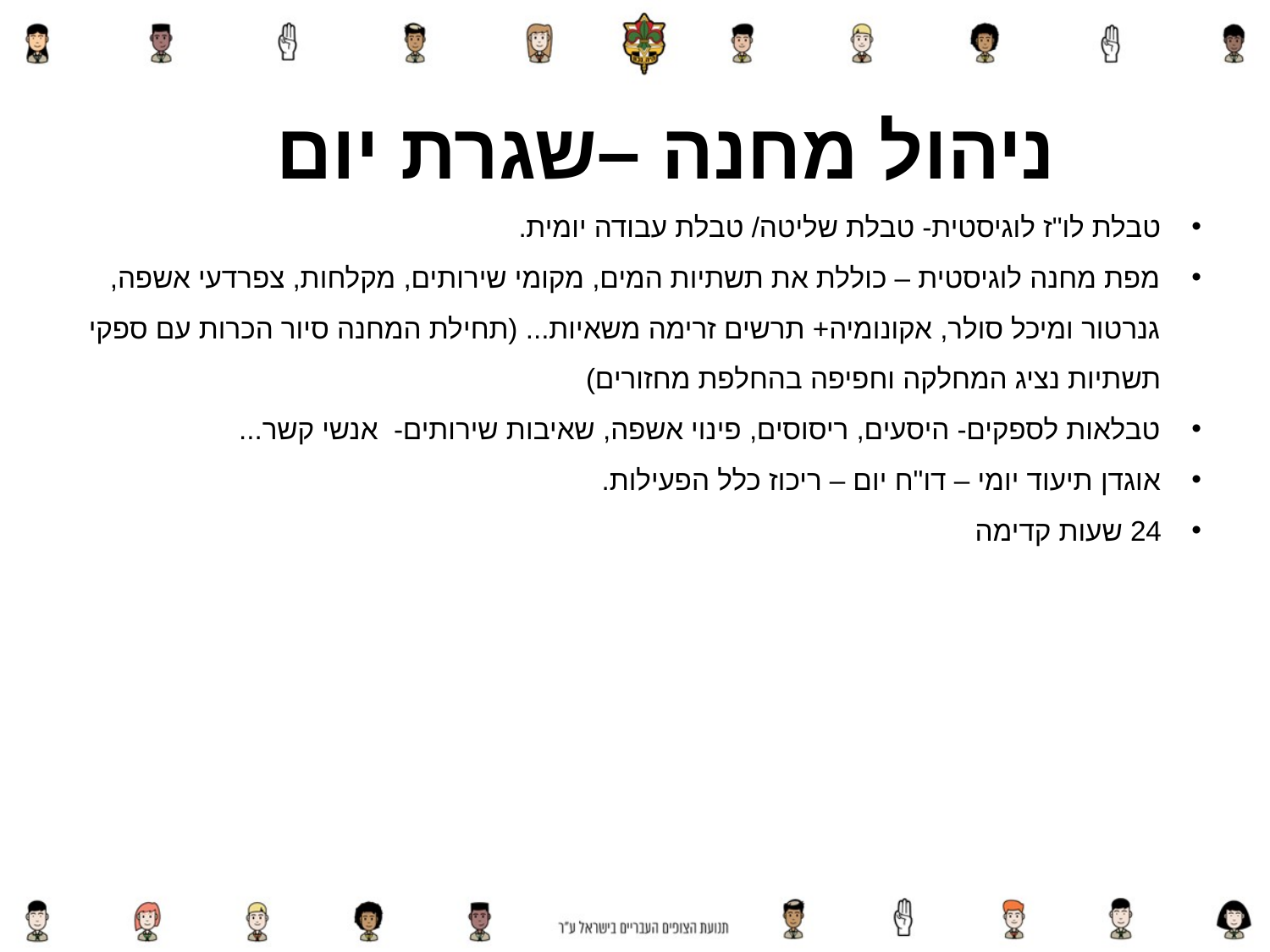

ניהול מחנה –שגרת יום
טבלת לו"ז לוגיסטית- טבלת שליטה/ טבלת עבודה יומית.
מפת מחנה לוגיסטית – כוללת את תשתיות המים, מקומי שירותים, מקלחות, צפרדעי אשפה, גנרטור ומיכל סולר, אקונומיה+ תרשים זרימה משאיות... (תחילת המחנה סיור הכרות עם ספקי תשתיות נציג המחלקה וחפיפה בהחלפת מחזורים)
טבלאות לספקים- היסעים, ריסוסים, פינוי אשפה, שאיבות שירותים-  אנשי קשר...
אוגדן תיעוד יומי – דו"ח יום – ריכוז כלל הפעילות.
24 שעות קדימה